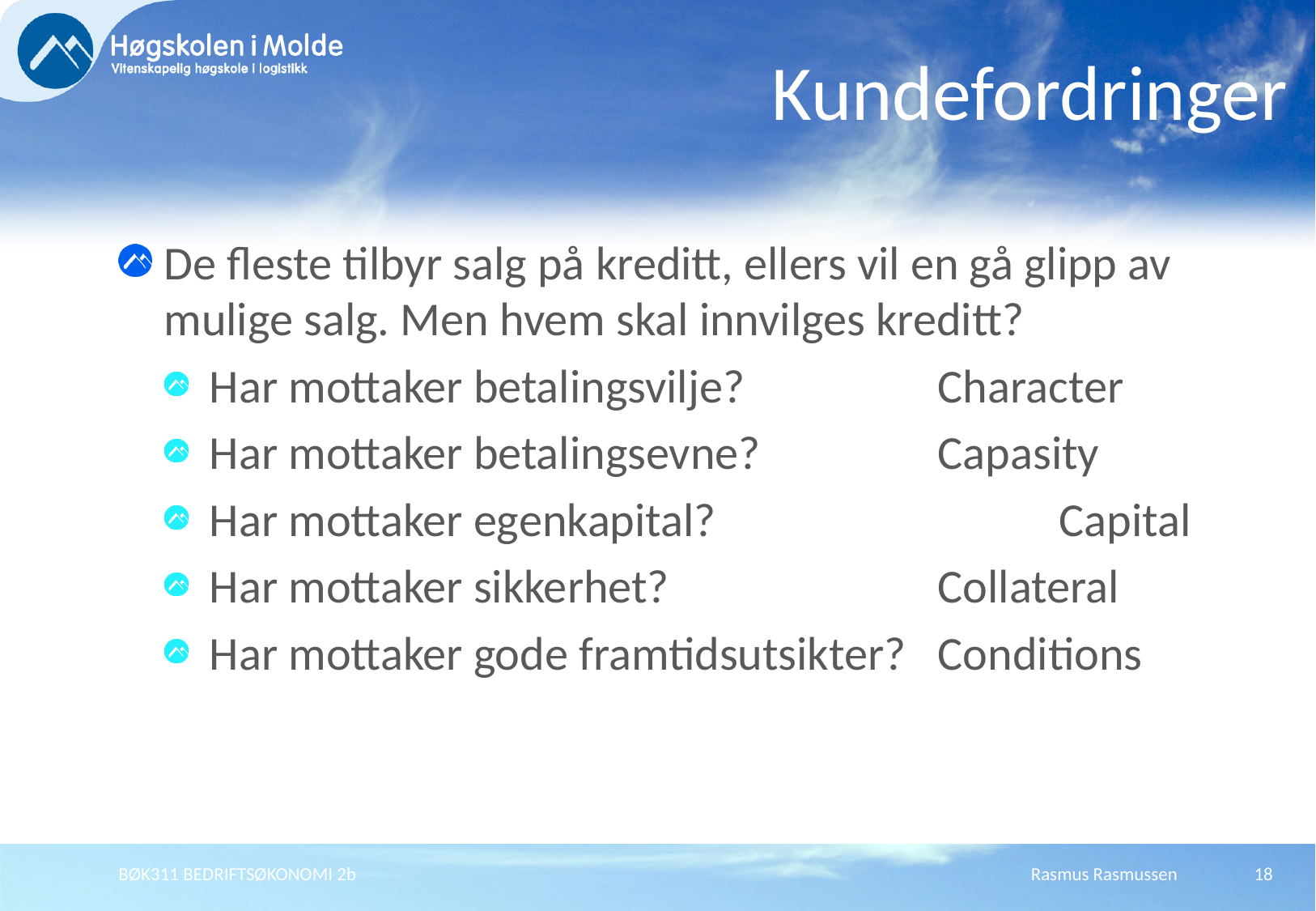

# Kundefordringer
De fleste tilbyr salg på kreditt, ellers vil en gå glipp av mulige salg. Men hvem skal innvilges kreditt?
Har mottaker betalingsvilje?		Character
Har mottaker betalingsevne?		Capasity
Har mottaker egenkapital?			Capital
Har mottaker sikkerhet?			Collateral
Har mottaker gode framtidsutsikter?	Conditions
BØK311 BEDRIFTSØKONOMI 2b
Rasmus Rasmussen
18